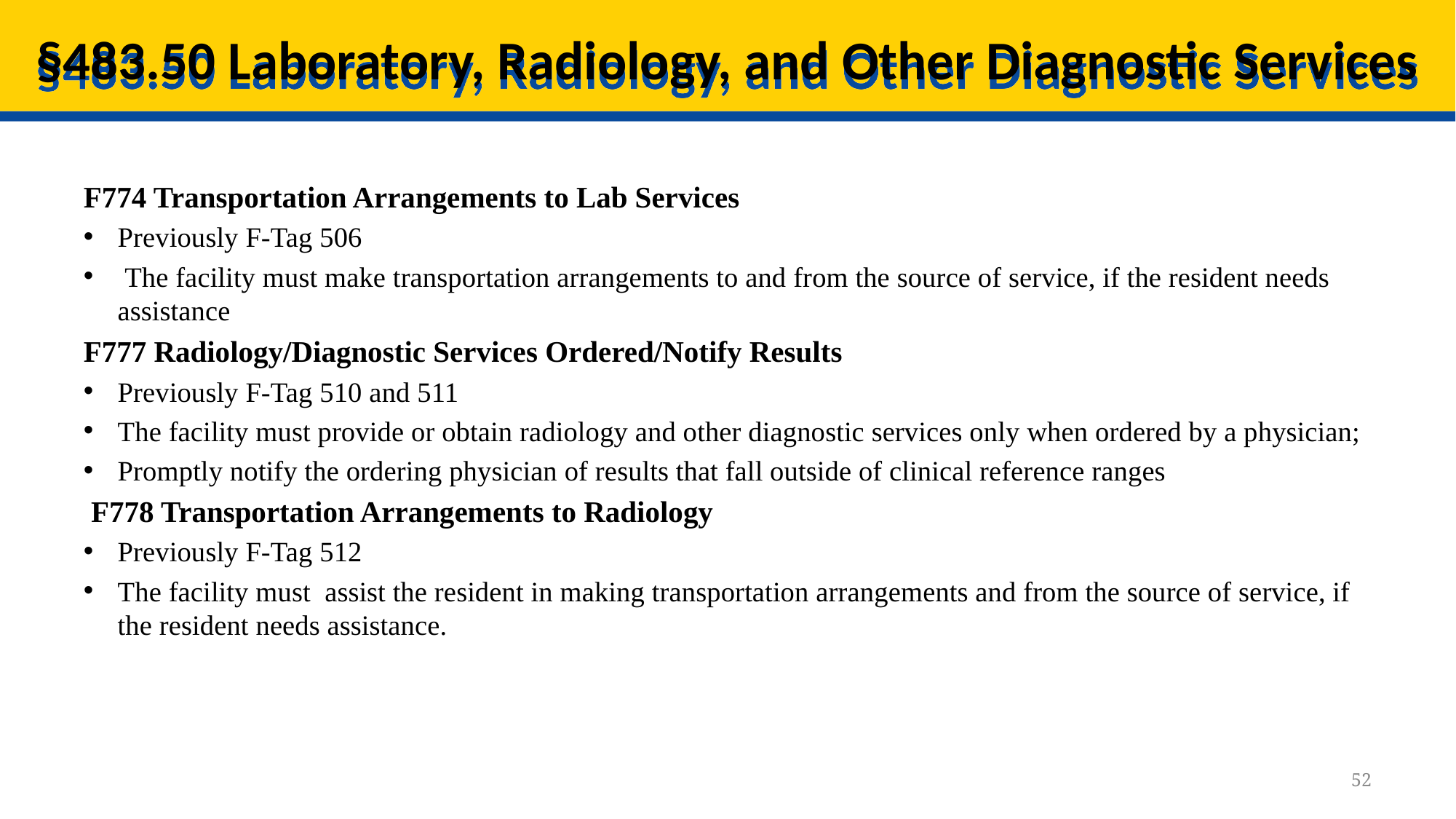

# §483.50 Laboratory, Radiology, and Other Diagnostic Services
F774 Transportation Arrangements to Lab Services
Previously F-Tag 506
 The facility must make transportation arrangements to and from the source of service, if the resident needs assistance
F777 Radiology/Diagnostic Services Ordered/Notify Results
Previously F-Tag 510 and 511
The facility must provide or obtain radiology and other diagnostic services only when ordered by a physician;
Promptly notify the ordering physician of results that fall outside of clinical reference ranges
 F778 Transportation Arrangements to Radiology
Previously F-Tag 512
The facility must  assist the resident in making transportation arrangements and from the source of service, if the resident needs assistance.

52